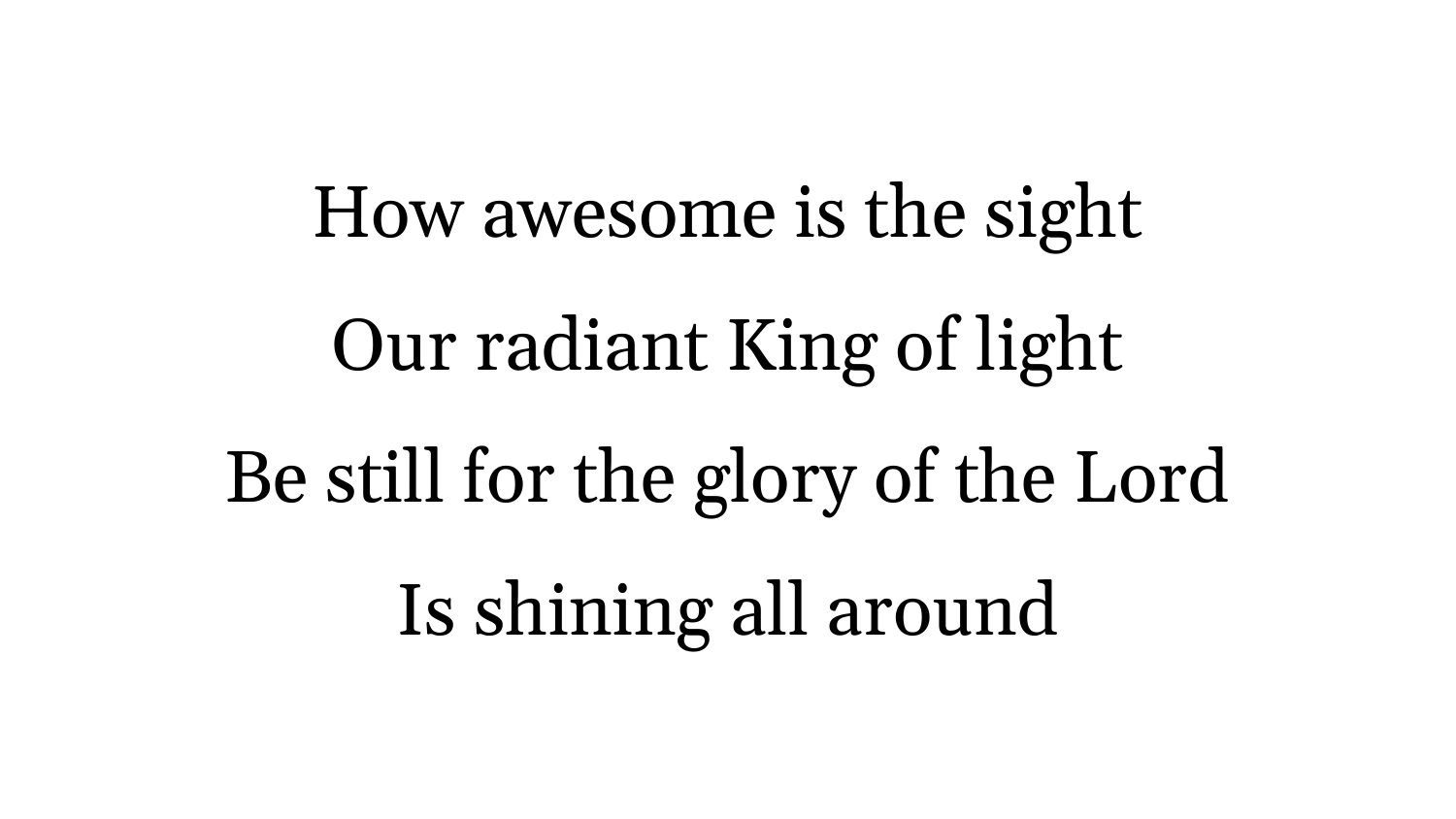

How awesome is the sight
Our radiant King of light
Be still for the glory of the Lord
Is shining all around